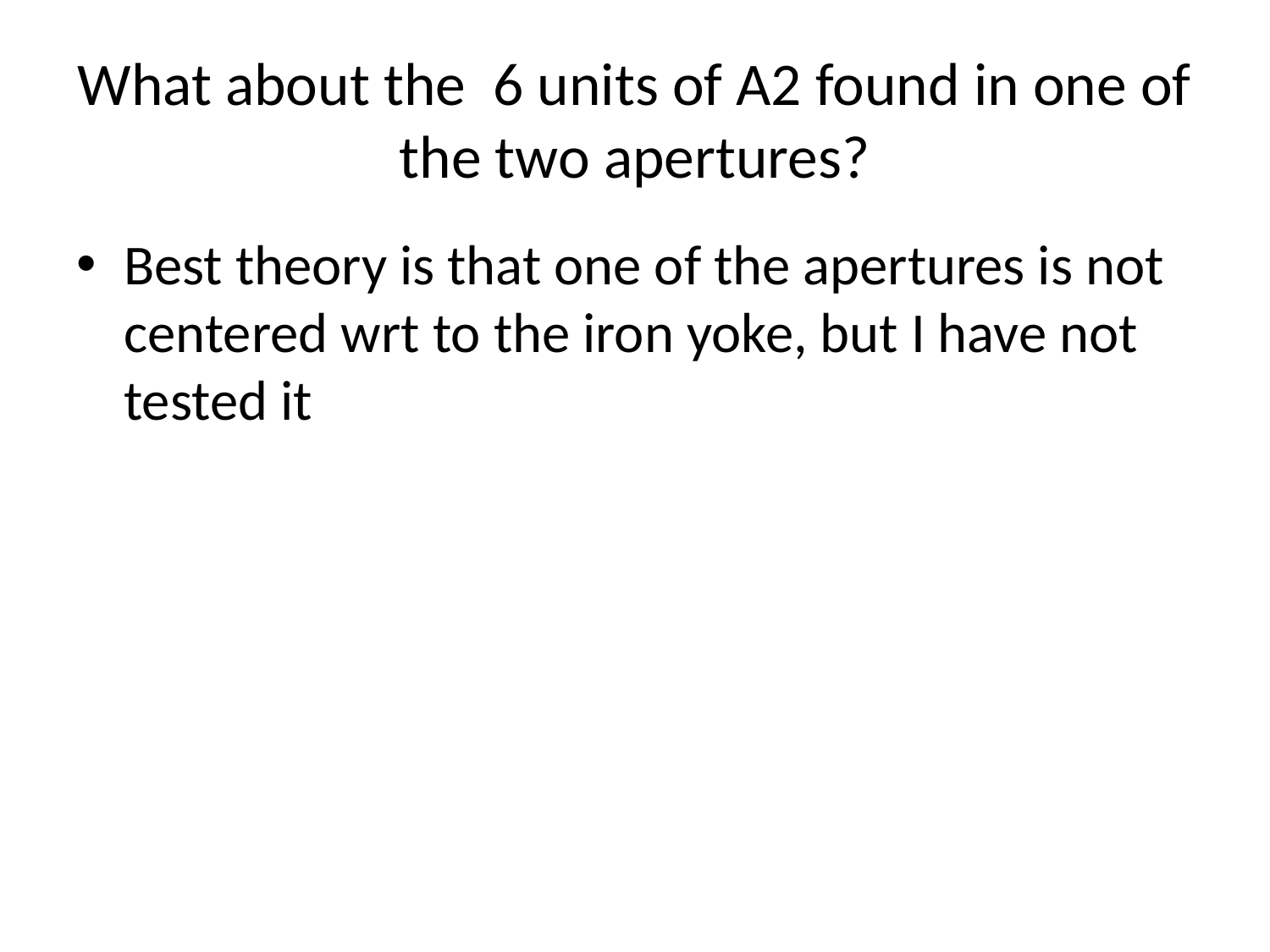

# What about the  6 units of A2 found in one of the two apertures?
Best theory is that one of the apertures is not centered wrt to the iron yoke, but I have not tested it